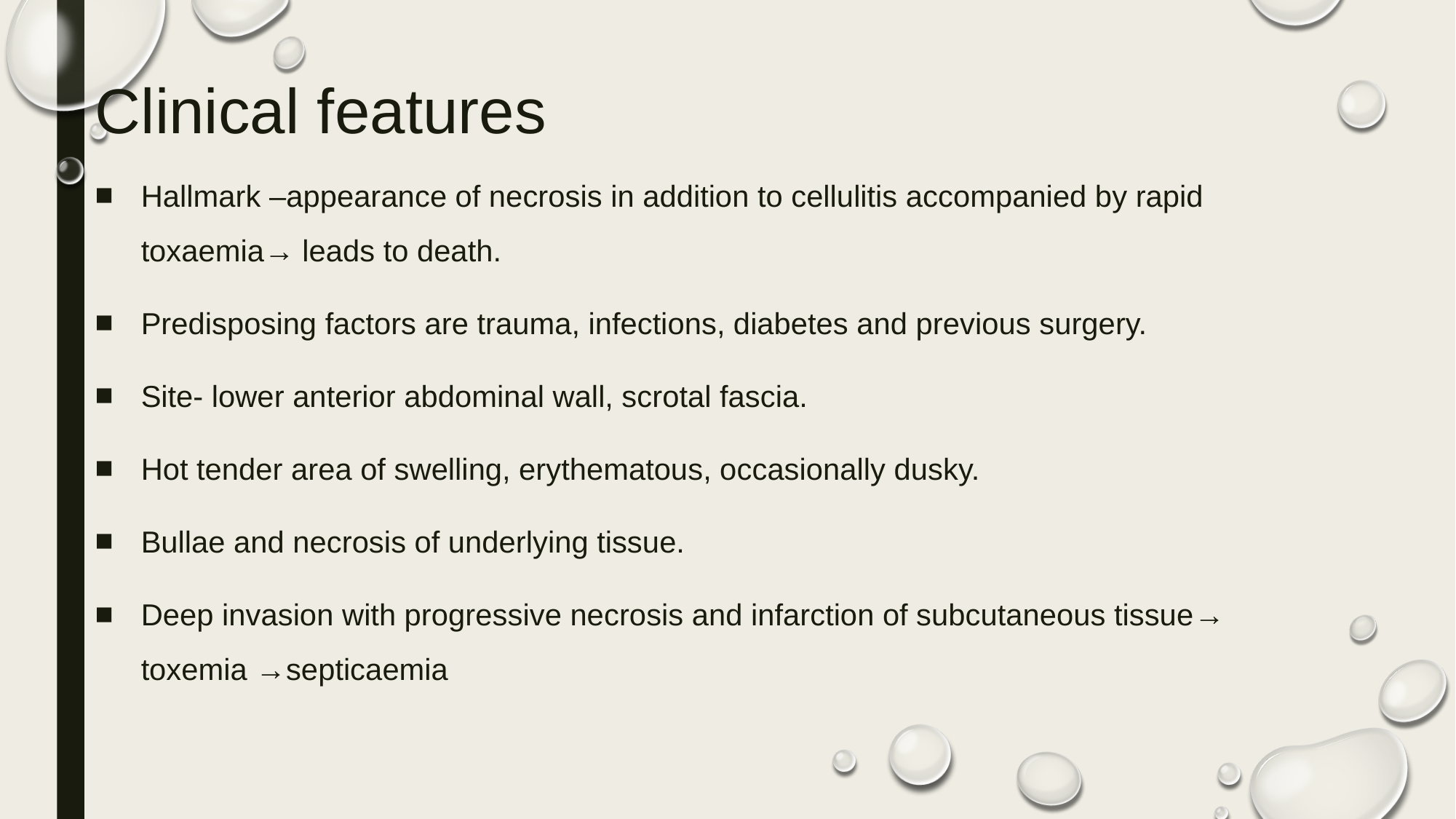

# Clinical features
Hallmark –appearance of necrosis in addition to cellulitis accompanied by rapid toxaemia→ leads to death.
Predisposing factors are trauma, infections, diabetes and previous surgery.
Site- lower anterior abdominal wall, scrotal fascia.
Hot tender area of swelling, erythematous, occasionally dusky.
Bullae and necrosis of underlying tissue.
Deep invasion with progressive necrosis and infarction of subcutaneous tissue→ toxemia →septicaemia